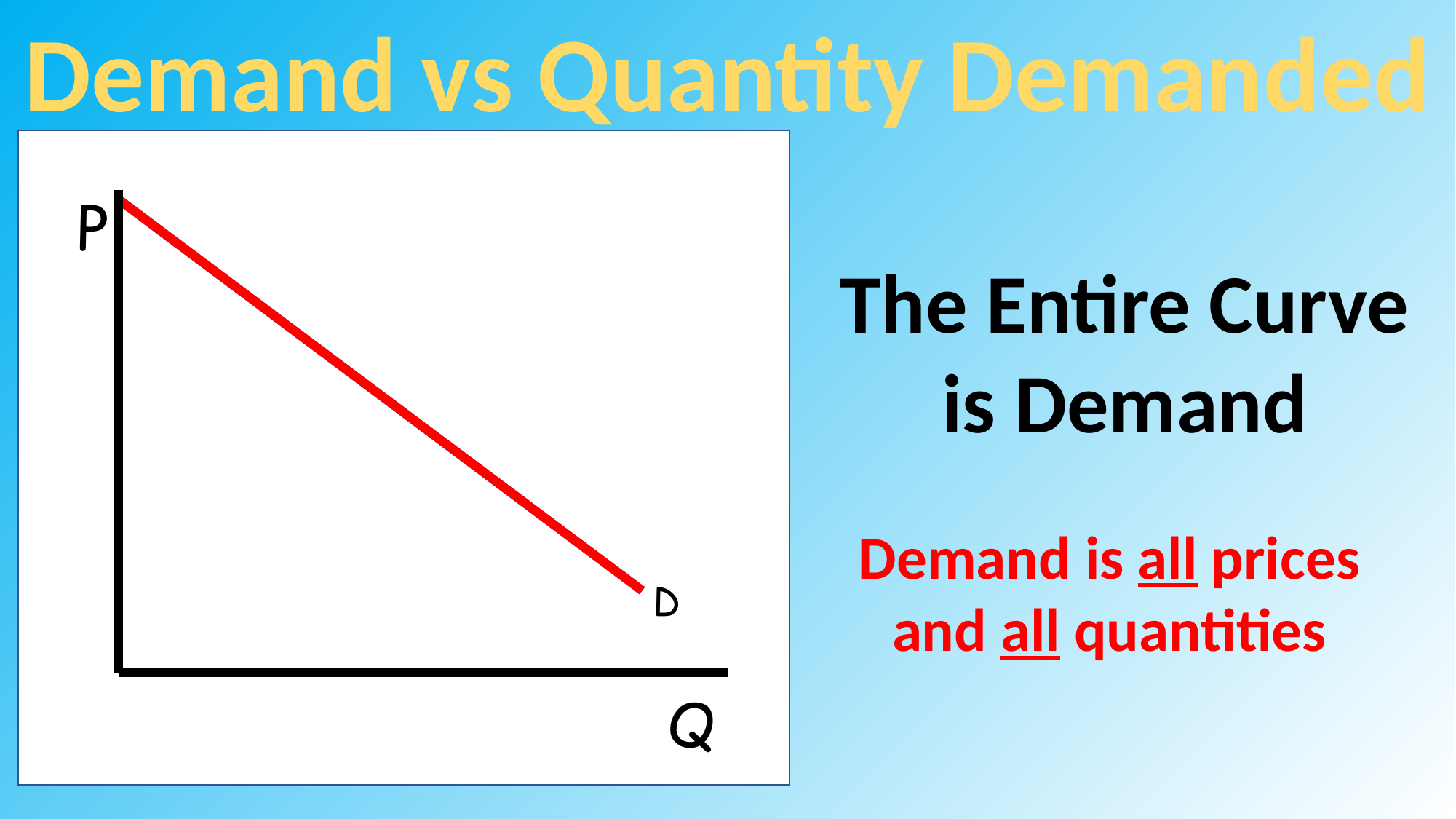

Demand vs Quantity Demanded

P
The Entire Curve is Demand
Demand is all prices and all quantities
D
Q